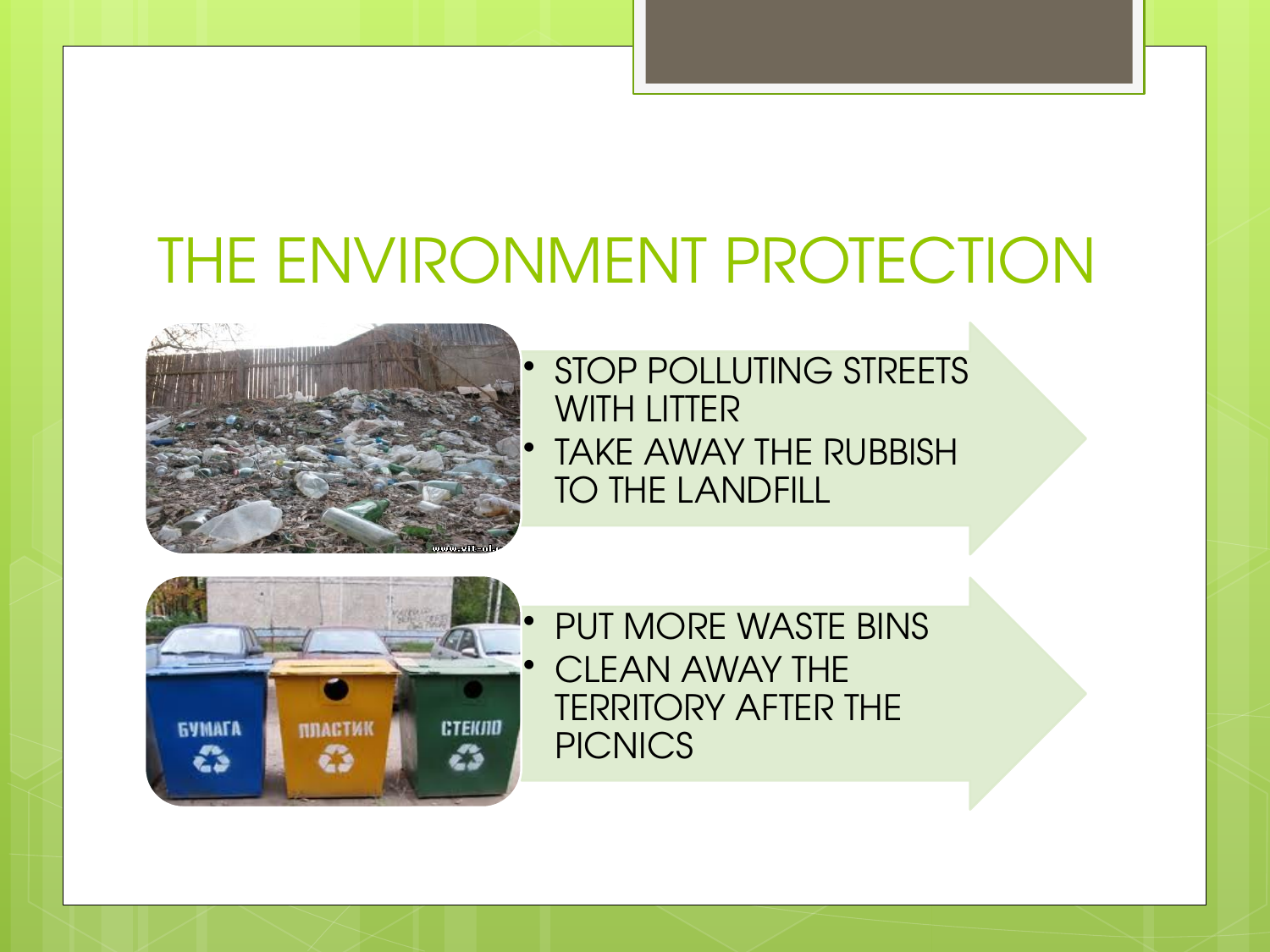

# THE ENVIRONMENT PROTECTION
STOP POLLUTING STREETS WITH LITTER
TAKE AWAY THE RUBBISH TO THE LANDFILL

PUT MORE WASTE BINS
CLEAN AWAY THE TERRITORY AFTER THE PICNICS